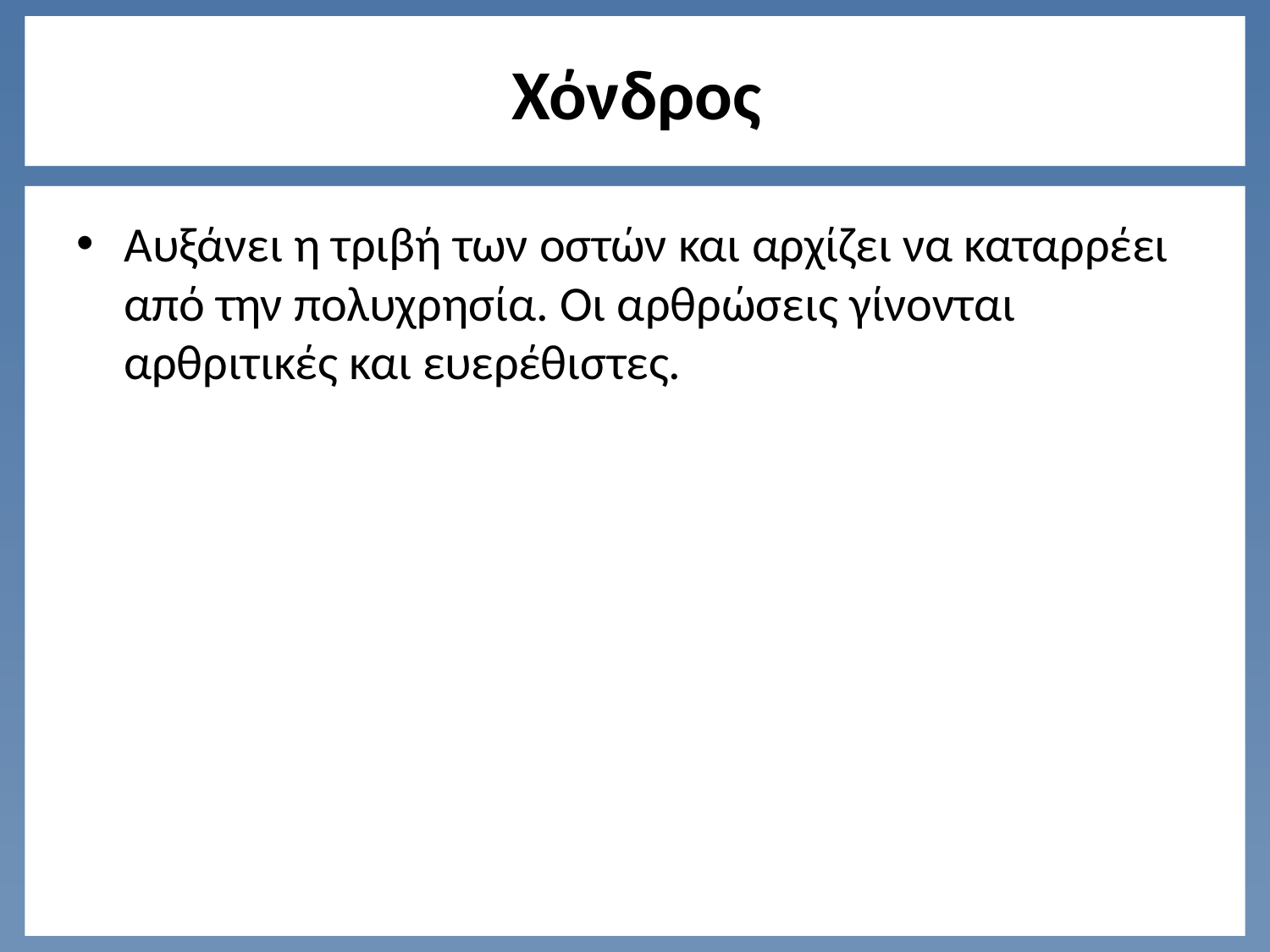

# Χόνδρος
Αυξάνει η τριβή των οστών και αρχίζει να καταρρέει από την πολυχρησία. Οι αρθρώσεις γίνονται αρθριτικές και ευερέθιστες.